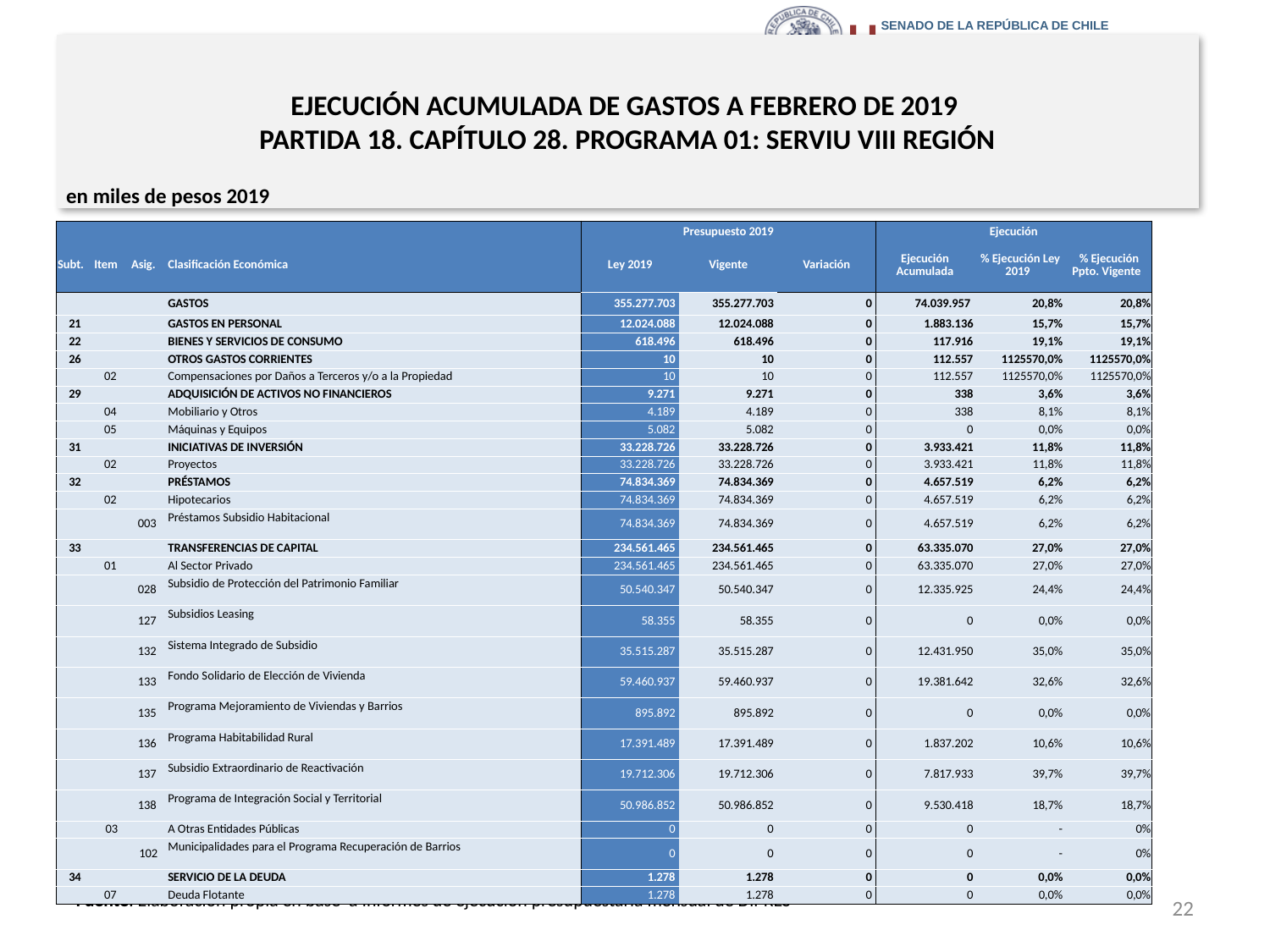

# EJECUCIÓN ACUMULADA DE GASTOS A FEBRERO DE 2019 PARTIDA 18. CAPÍTULO 28. PROGRAMA 01: SERVIU VIII REGIÓN
en miles de pesos 2019
|  |  |  |  | Presupuesto 2019 |  |  | Ejecución |  |  |
| --- | --- | --- | --- | --- | --- | --- | --- | --- | --- |
| Subt. | Item | Asig. | Clasificación Económica | Ley 2019 | Vigente | Variación | Ejecución Acumulada | % Ejecución Ley 2019 | % Ejecución Ppto. Vigente |
|  |  |  | GASTOS | 355.277.703 | 355.277.703 | 0 | 74.039.957 | 20,8% | 20,8% |
| 21 |  |  | GASTOS EN PERSONAL | 12.024.088 | 12.024.088 | 0 | 1.883.136 | 15,7% | 15,7% |
| 22 |  |  | BIENES Y SERVICIOS DE CONSUMO | 618.496 | 618.496 | 0 | 117.916 | 19,1% | 19,1% |
| 26 |  |  | OTROS GASTOS CORRIENTES | 10 | 10 | 0 | 112.557 | 1125570,0% | 1125570,0% |
|  | 02 |  | Compensaciones por Daños a Terceros y/o a la Propiedad | 10 | 10 | 0 | 112.557 | 1125570,0% | 1125570,0% |
| 29 |  |  | ADQUISICIÓN DE ACTIVOS NO FINANCIEROS | 9.271 | 9.271 | 0 | 338 | 3,6% | 3,6% |
|  | 04 |  | Mobiliario y Otros | 4.189 | 4.189 | 0 | 338 | 8,1% | 8,1% |
|  | 05 |  | Máquinas y Equipos | 5.082 | 5.082 | 0 | 0 | 0,0% | 0,0% |
| 31 |  |  | INICIATIVAS DE INVERSIÓN | 33.228.726 | 33.228.726 | 0 | 3.933.421 | 11,8% | 11,8% |
|  | 02 |  | Proyectos | 33.228.726 | 33.228.726 | 0 | 3.933.421 | 11,8% | 11,8% |
| 32 |  |  | PRÉSTAMOS | 74.834.369 | 74.834.369 | 0 | 4.657.519 | 6,2% | 6,2% |
|  | 02 |  | Hipotecarios | 74.834.369 | 74.834.369 | 0 | 4.657.519 | 6,2% | 6,2% |
|  |  | 003 | Préstamos Subsidio Habitacional | 74.834.369 | 74.834.369 | 0 | 4.657.519 | 6,2% | 6,2% |
| 33 |  |  | TRANSFERENCIAS DE CAPITAL | 234.561.465 | 234.561.465 | 0 | 63.335.070 | 27,0% | 27,0% |
|  | 01 |  | Al Sector Privado | 234.561.465 | 234.561.465 | 0 | 63.335.070 | 27,0% | 27,0% |
|  |  | 028 | Subsidio de Protección del Patrimonio Familiar | 50.540.347 | 50.540.347 | 0 | 12.335.925 | 24,4% | 24,4% |
|  |  | 127 | Subsidios Leasing | 58.355 | 58.355 | 0 | 0 | 0,0% | 0,0% |
|  |  | 132 | Sistema Integrado de Subsidio | 35.515.287 | 35.515.287 | 0 | 12.431.950 | 35,0% | 35,0% |
|  |  | 133 | Fondo Solidario de Elección de Vivienda | 59.460.937 | 59.460.937 | 0 | 19.381.642 | 32,6% | 32,6% |
|  |  | 135 | Programa Mejoramiento de Viviendas y Barrios | 895.892 | 895.892 | 0 | 0 | 0,0% | 0,0% |
|  |  | 136 | Programa Habitabilidad Rural | 17.391.489 | 17.391.489 | 0 | 1.837.202 | 10,6% | 10,6% |
|  |  | 137 | Subsidio Extraordinario de Reactivación | 19.712.306 | 19.712.306 | 0 | 7.817.933 | 39,7% | 39,7% |
|  |  | 138 | Programa de Integración Social y Territorial | 50.986.852 | 50.986.852 | 0 | 9.530.418 | 18,7% | 18,7% |
|  | 03 |  | A Otras Entidades Públicas | 0 | 0 | 0 | 0 | - | 0% |
|  |  | 102 | Municipalidades para el Programa Recuperación de Barrios | 0 | 0 | 0 | 0 | - | 0% |
| 34 |  |  | SERVICIO DE LA DEUDA | 1.278 | 1.278 | 0 | 0 | 0,0% | 0,0% |
|  | 07 |  | Deuda Flotante | 1.278 | 1.278 | 0 | 0 | 0,0% | 0,0% |
22